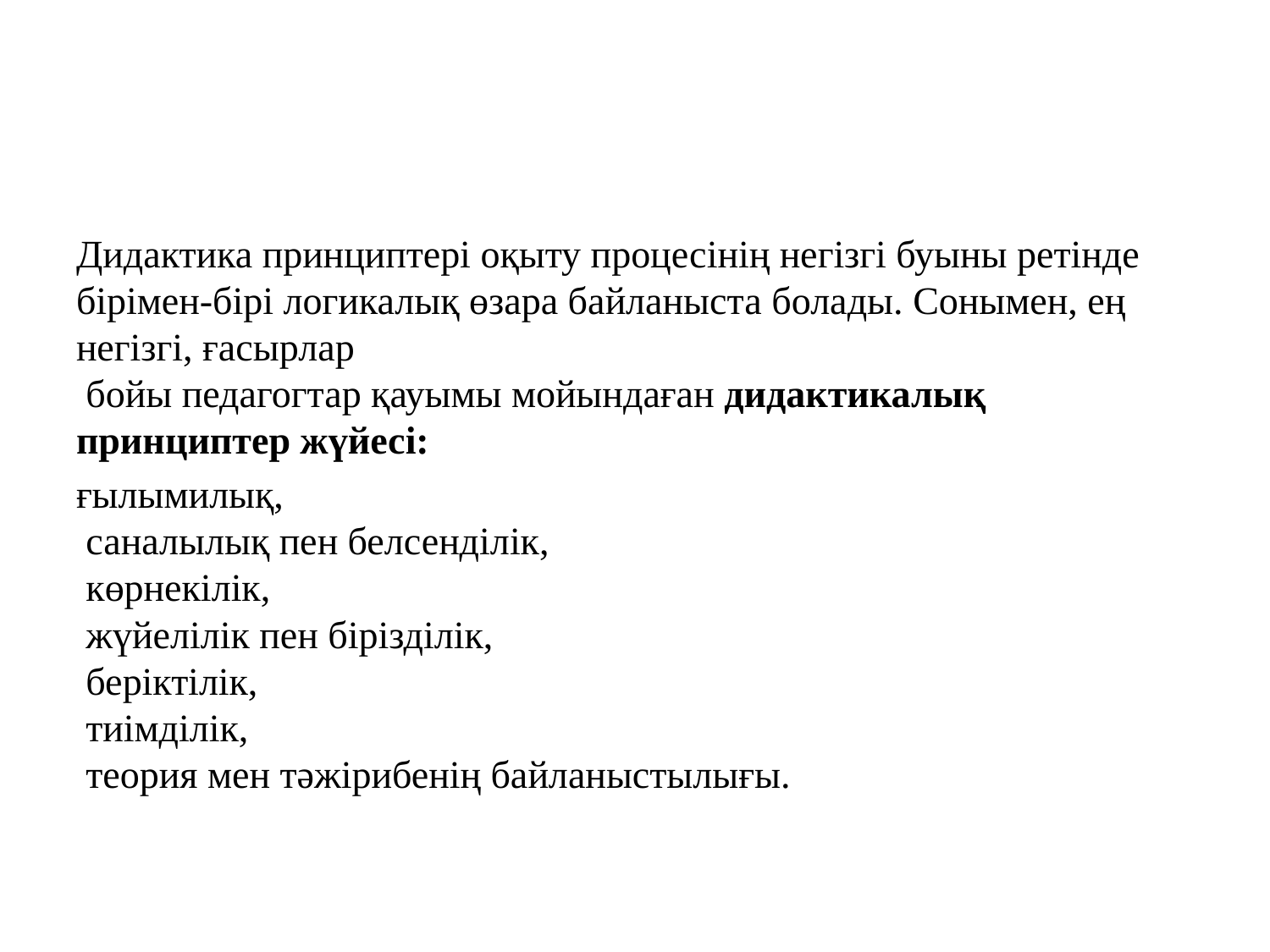

#
Дидактика принциптері оқыту процесінің негізгі буыны ретінде бірімен-бірі логикалық өзара байланыста болады. Сонымен, ең негізгі, ғасырлар
 бойы педагогтар қауымы мойындаған дидактикалық принциптер жүйесі:
ғылымилық,
 саналылық пен белсенділік,
 көрнекілік,
 жүйелілік пен бірізділік,
 беріктілік,
 тиімділік,
 теория мен тәжірибенің байланыстылығы.